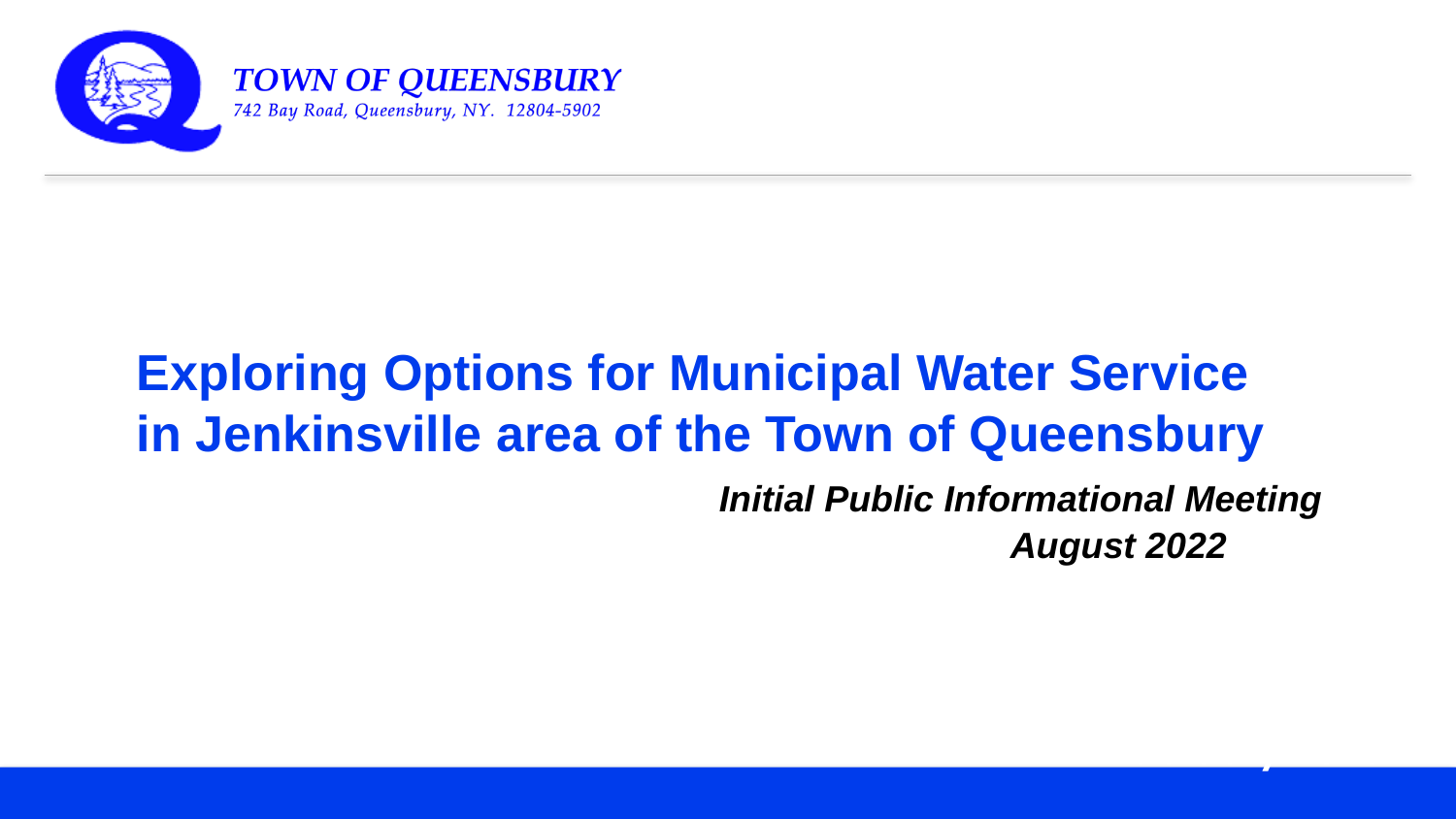

Exploring Options for Municipal Water Service
in Jenkinsville area of the Town of Queensbury
				Initial Public Informational Meeting
						August 2022

February 2020